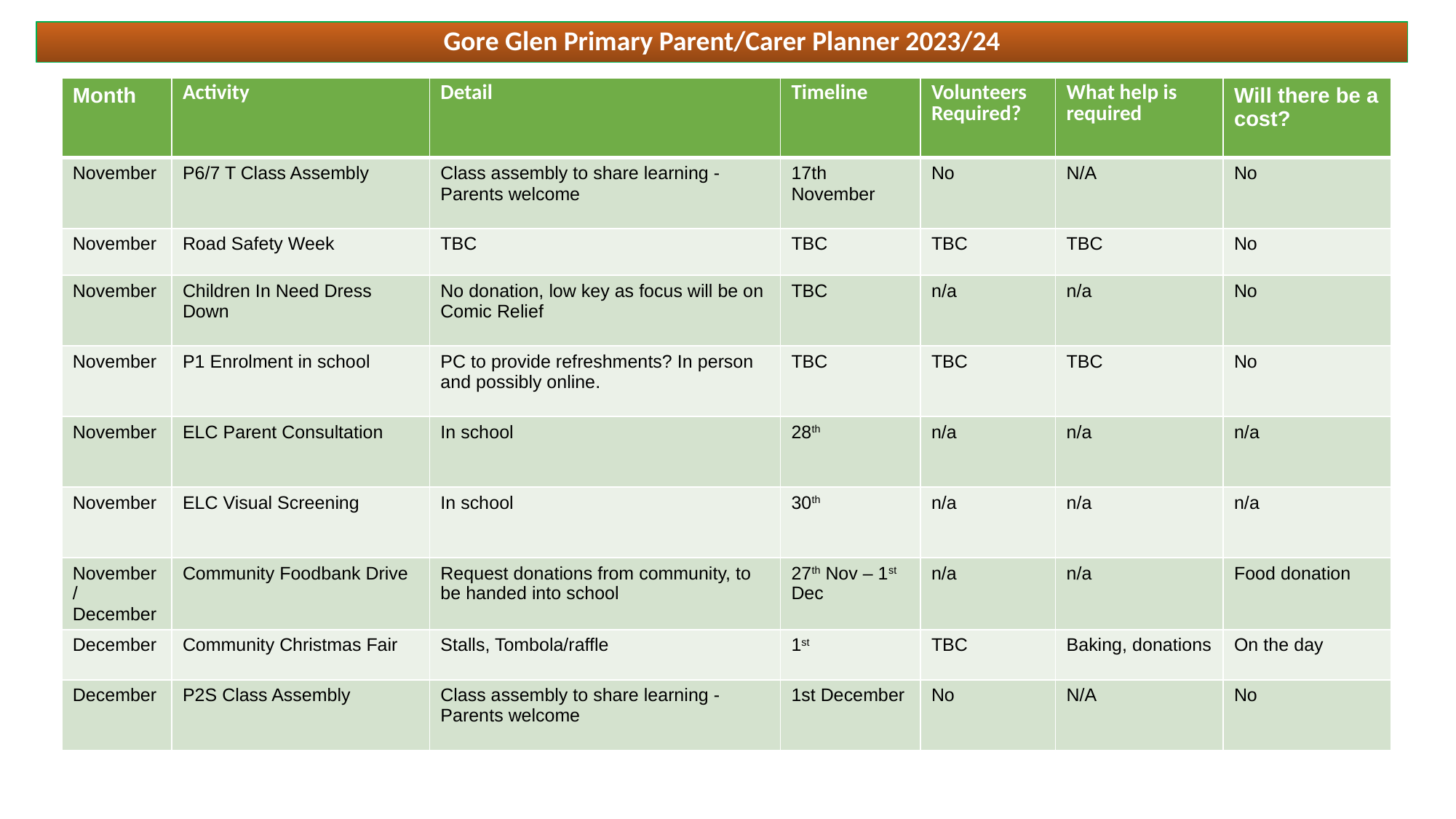

# Gore Glen Primary Parent/Carer Planner 2023/24
| Month | Activity | Detail | Timeline | Volunteers Required? | What help is required | Will there be a cost? |
| --- | --- | --- | --- | --- | --- | --- |
| November | P6/7 T Class Assembly | Class assembly to share learning - Parents welcome | 17th November | No | N/A | No |
| November | Road Safety Week | TBC | TBC | TBC | TBC | No |
| November | Children In Need Dress Down | No donation, low key as focus will be on Comic Relief | TBC | n/a | n/a | No |
| November | P1 Enrolment in school | PC to provide refreshments? In person and possibly online. | TBC | TBC | TBC | No |
| November | ELC Parent Consultation | In school | 28th | n/a | n/a | n/a |
| November | ELC Visual Screening | In school | 30th | n/a | n/a | n/a |
| November/December | Community Foodbank Drive | Request donations from community, to be handed into school | 27th Nov – 1st Dec | n/a | n/a | Food donation |
| December | Community Christmas Fair | Stalls, Tombola/raffle | 1st | TBC | Baking, donations | On the day |
| December | P2S Class Assembly | Class assembly to share learning - Parents welcome | 1st December | No | N/A | No |